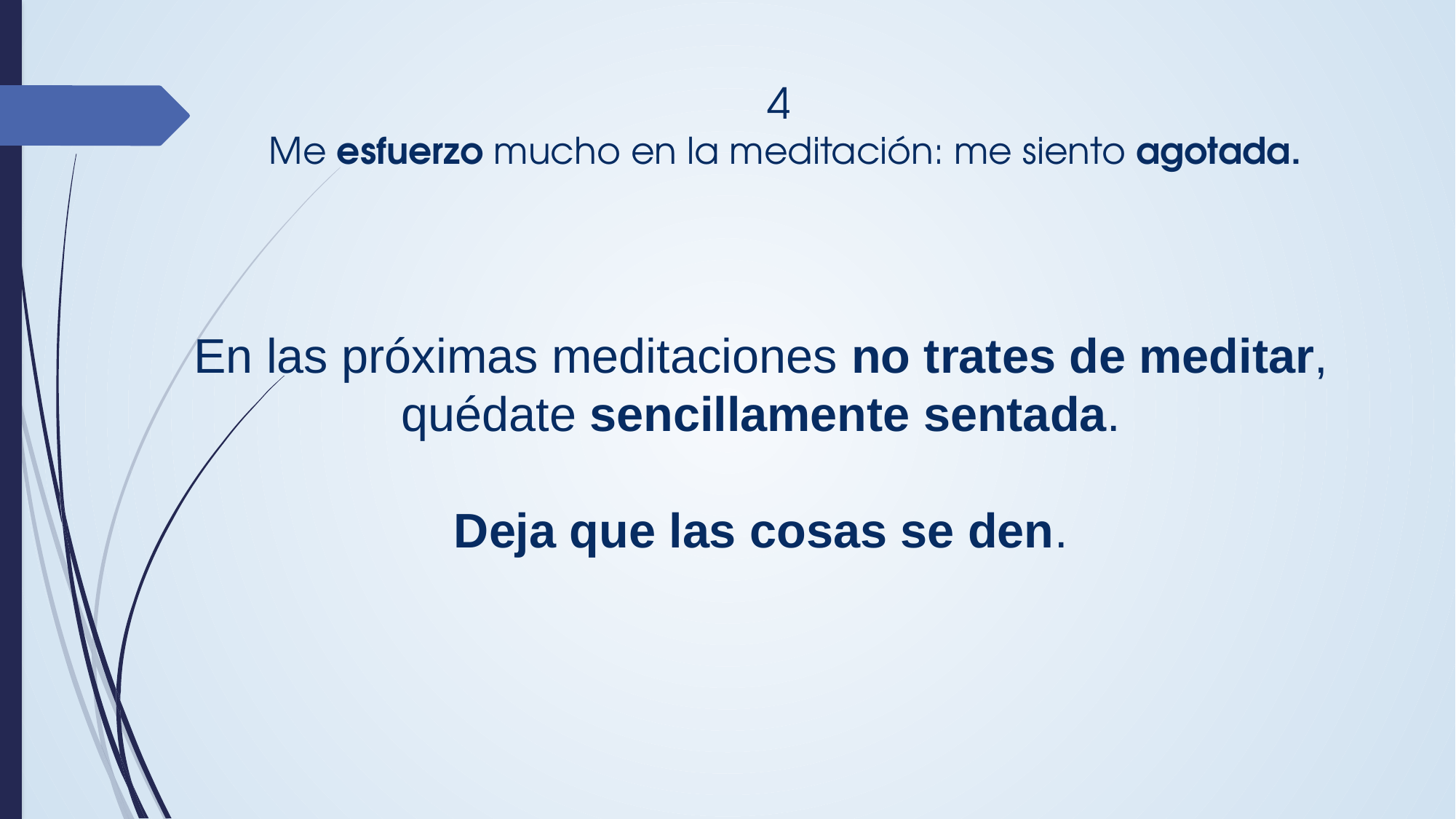

# 4 Me esfuerzo mucho en la meditación: me siento agotada.
En las próximas meditaciones no trates de meditar,
quédate sencillamente sentada.

Deja que las cosas se den.